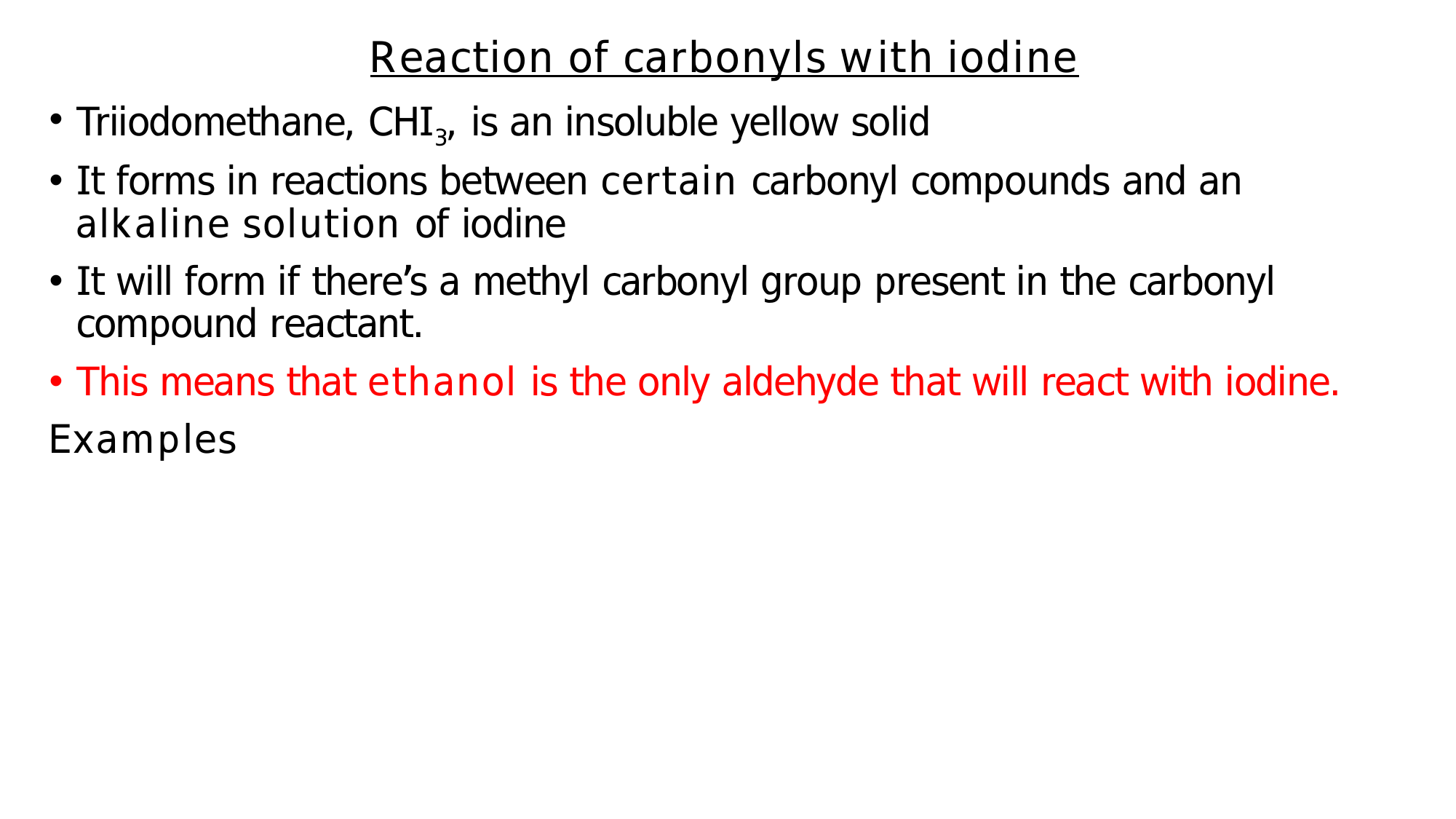

Reaction of carbonyls with iodine
Triiodomethane, CHI3, is an insoluble yellow solid
It forms in reactions between certain carbonyl compounds and an alkaline solution of iodine
It will form if there’s a methyl carbonyl group present in the carbonyl compound reactant.
This means that ethanol is the only aldehyde that will react with iodine.
Examples